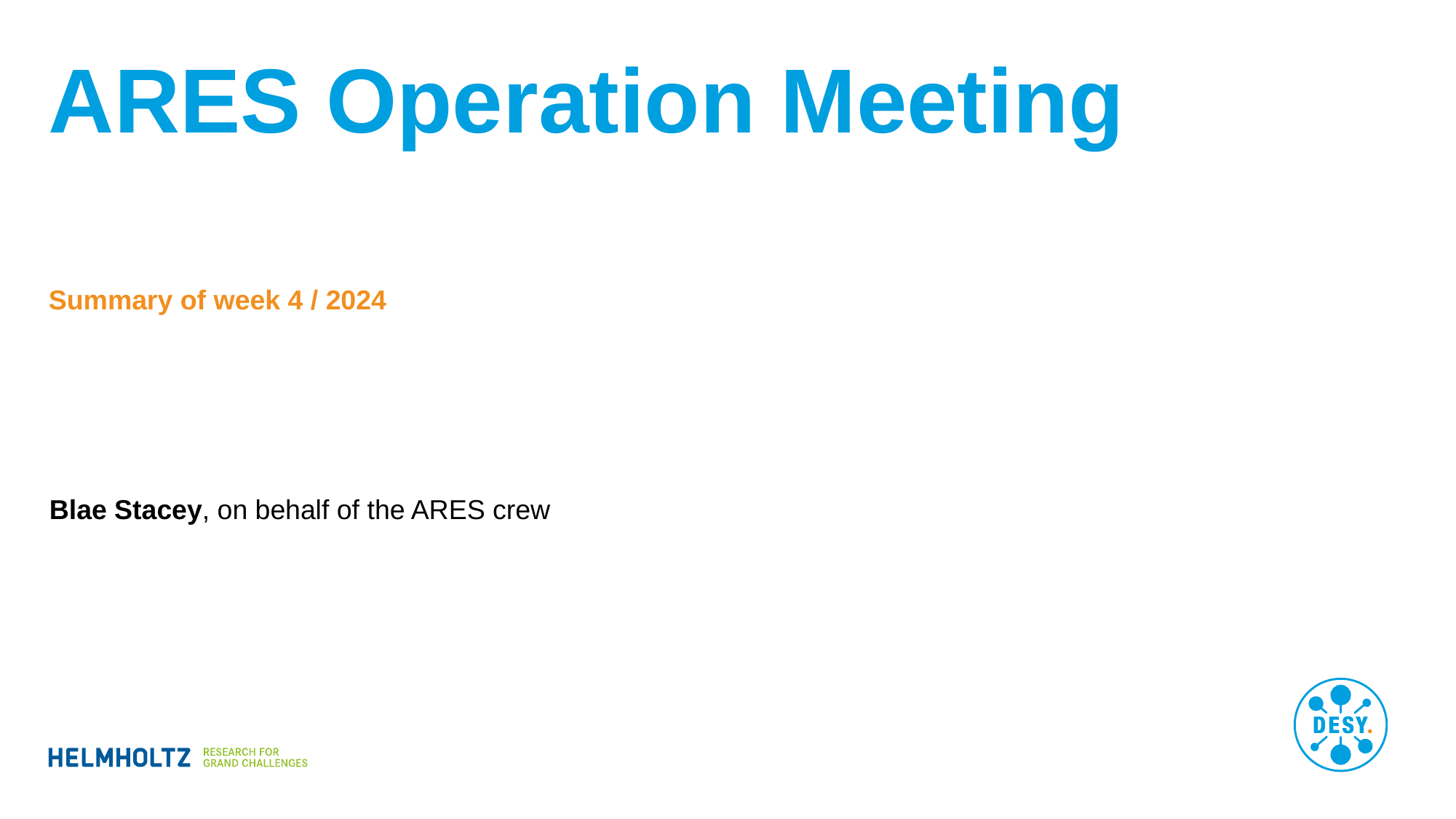

# ARES Operation Meeting
Summary of week 4 / 2024
Blae Stacey, on behalf of the ARES crew